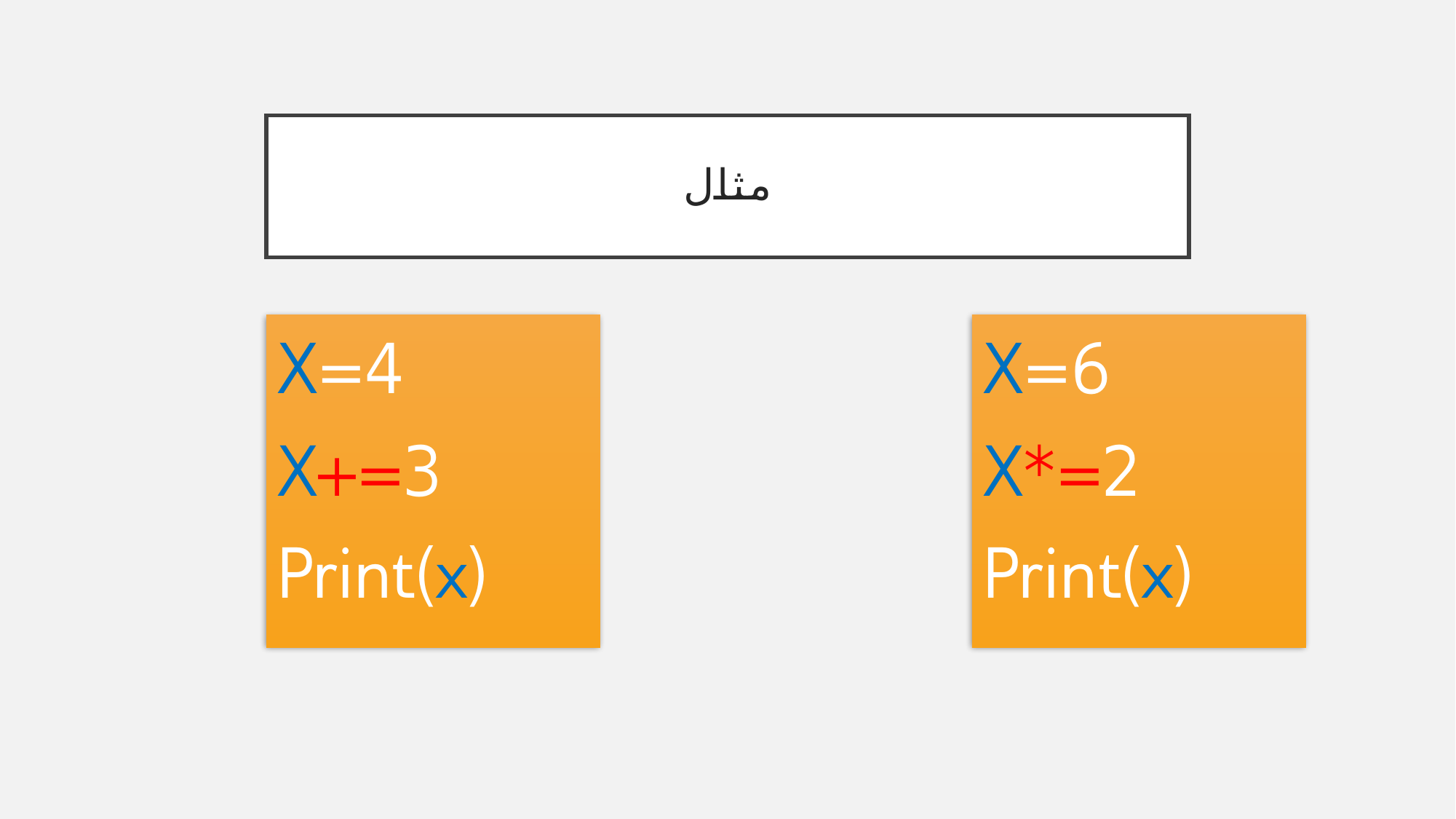

# مثال
X=4
X+=3
Print(x)
X=6
X*=2
Print(x)